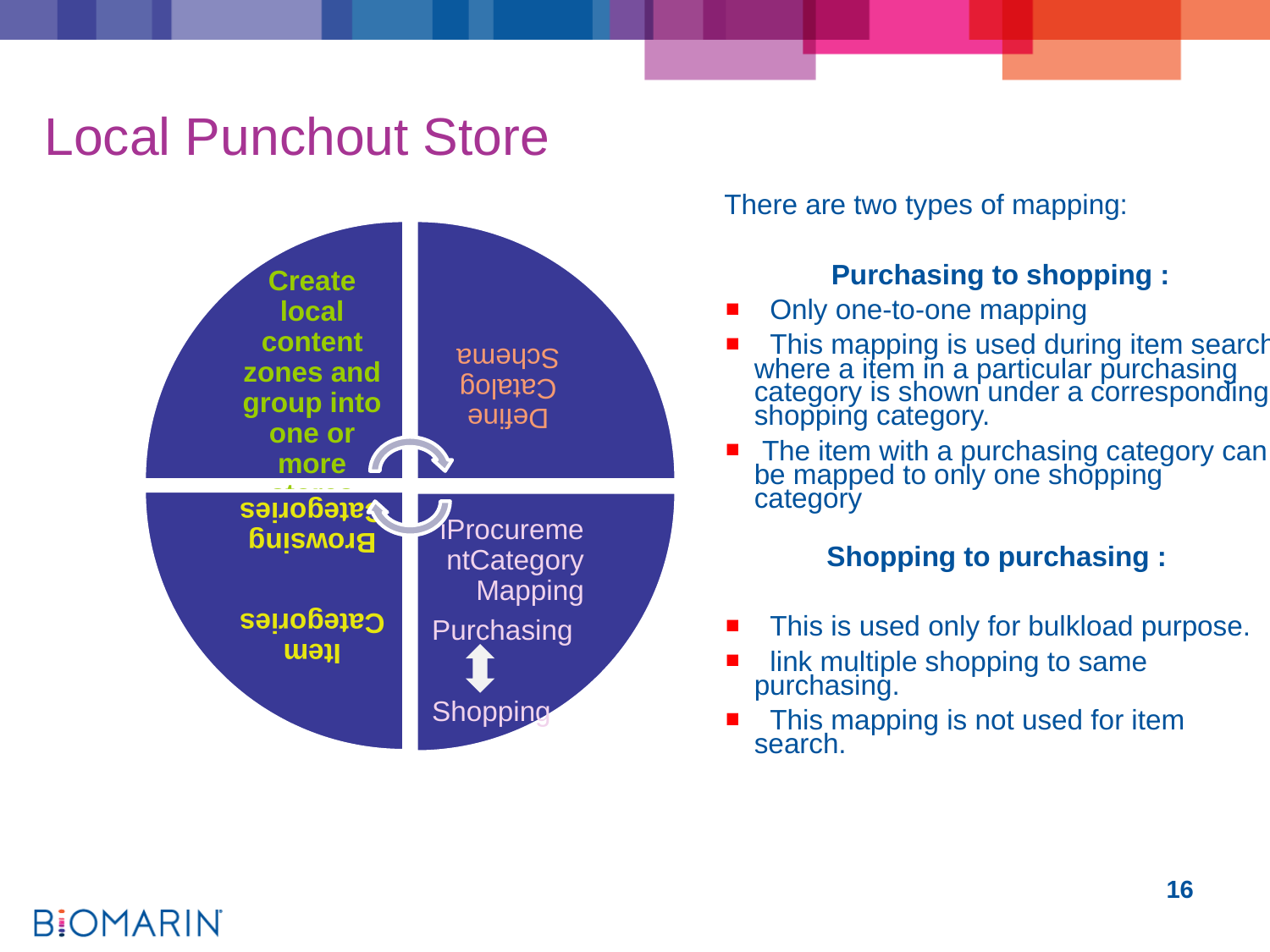

# Local Punchout Store
Create local content zones and group into one or more stores
Define Catalog Schema

 iProcurementCategory Mapping
Purchasing

Shopping
Item Categories

Browsing Categories
There are two types of mapping:

Purchasing to shopping :
  Only one-to-one mapping
  This mapping is used during item search where a item in a particular purchasing category is shown under a corresponding shopping category.
 The item with a purchasing category can be mapped to only one shopping
category
Shopping to purchasing :

  This is used only for bulkload purpose.
  link multiple shopping to same purchasing.
  This mapping is not used for item search.

16